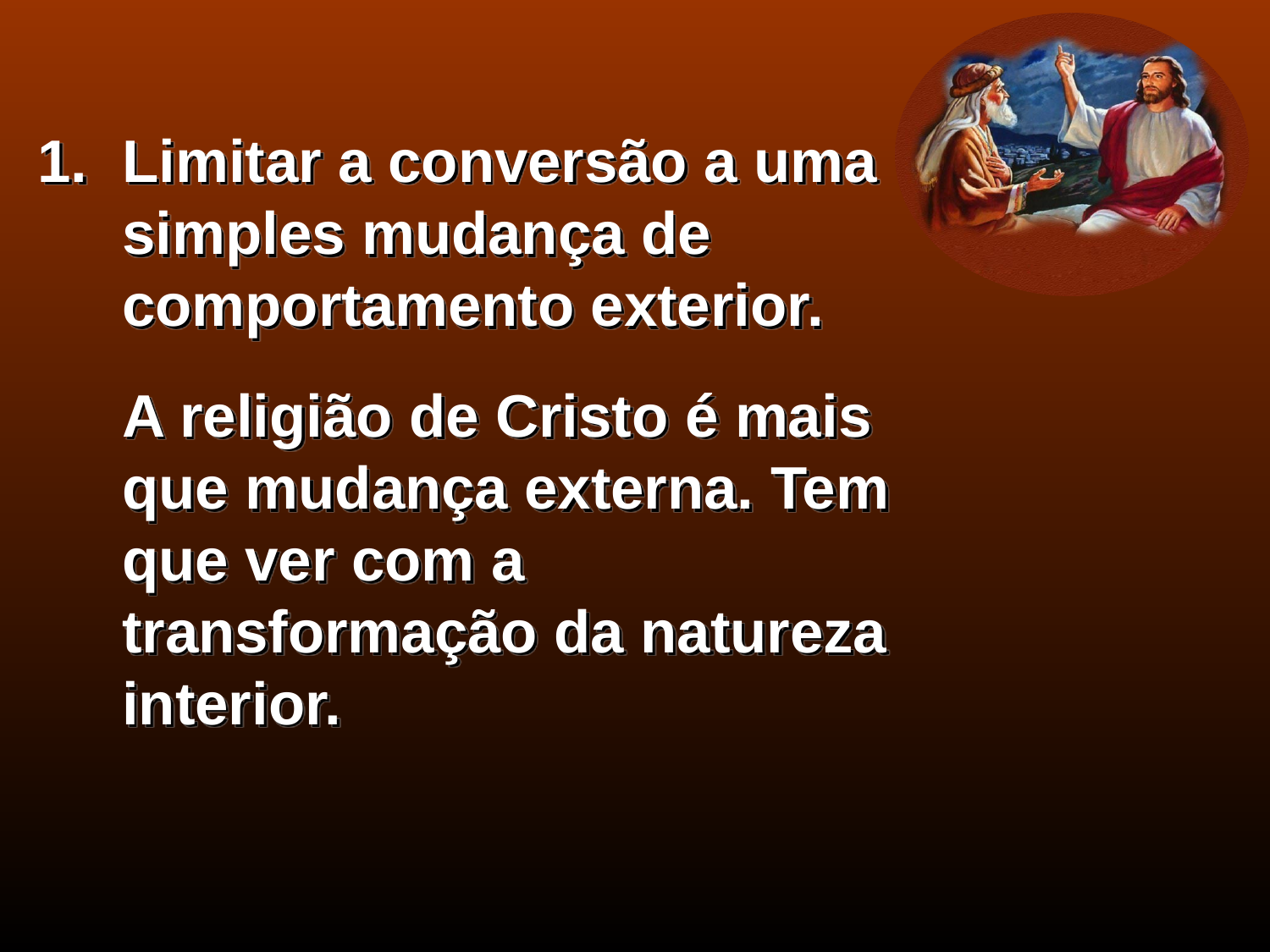

1.	Limitar a conversão a uma simples mudança de comportamento exterior.
	A religião de Cristo é mais que mudança externa. Tem que ver com a transformação da natureza interior.